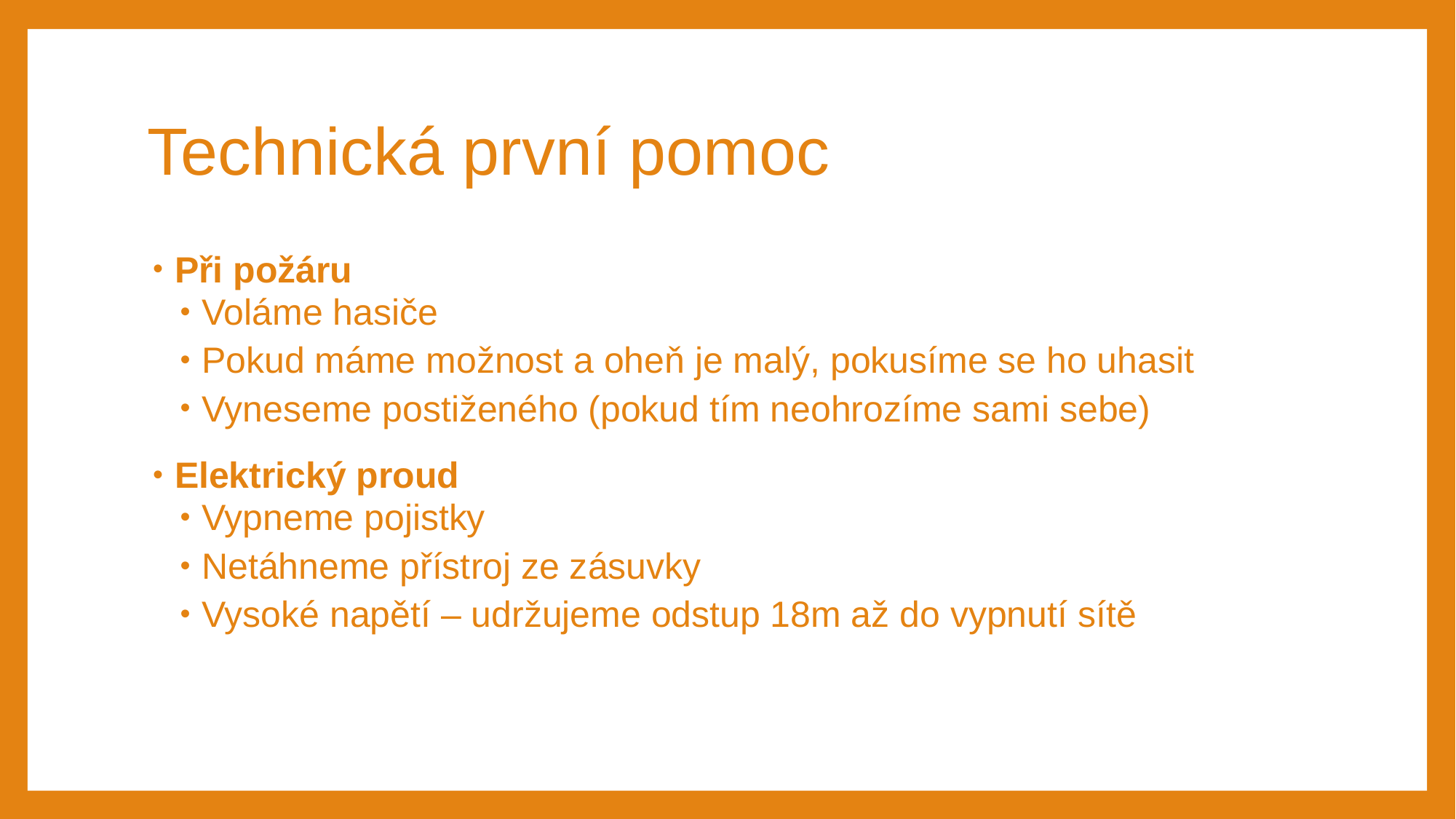

# Technická první pomoc
Při požáru
Voláme hasiče
Pokud máme možnost a oheň je malý, pokusíme se ho uhasit
Vyneseme postiženého (pokud tím neohrozíme sami sebe)
Elektrický proud
Vypneme pojistky
Netáhneme přístroj ze zásuvky
Vysoké napětí – udržujeme odstup 18m až do vypnutí sítě